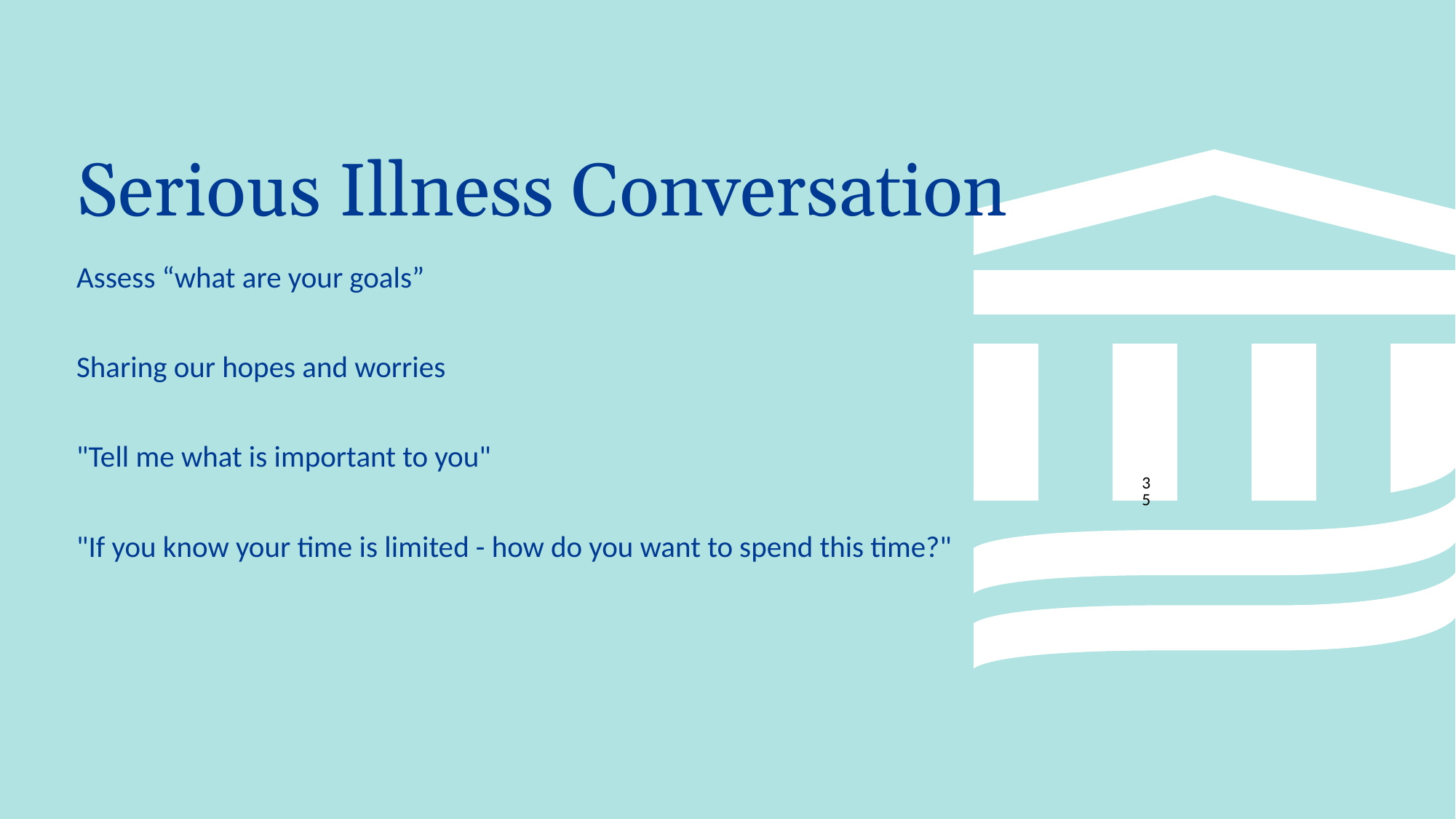

# Serious Illness Conversation
Assess “what are your goals”

Sharing our hopes and worries

"Tell me what is important to you"

"If you know your time is limited - how do you want to spend this time?"
35